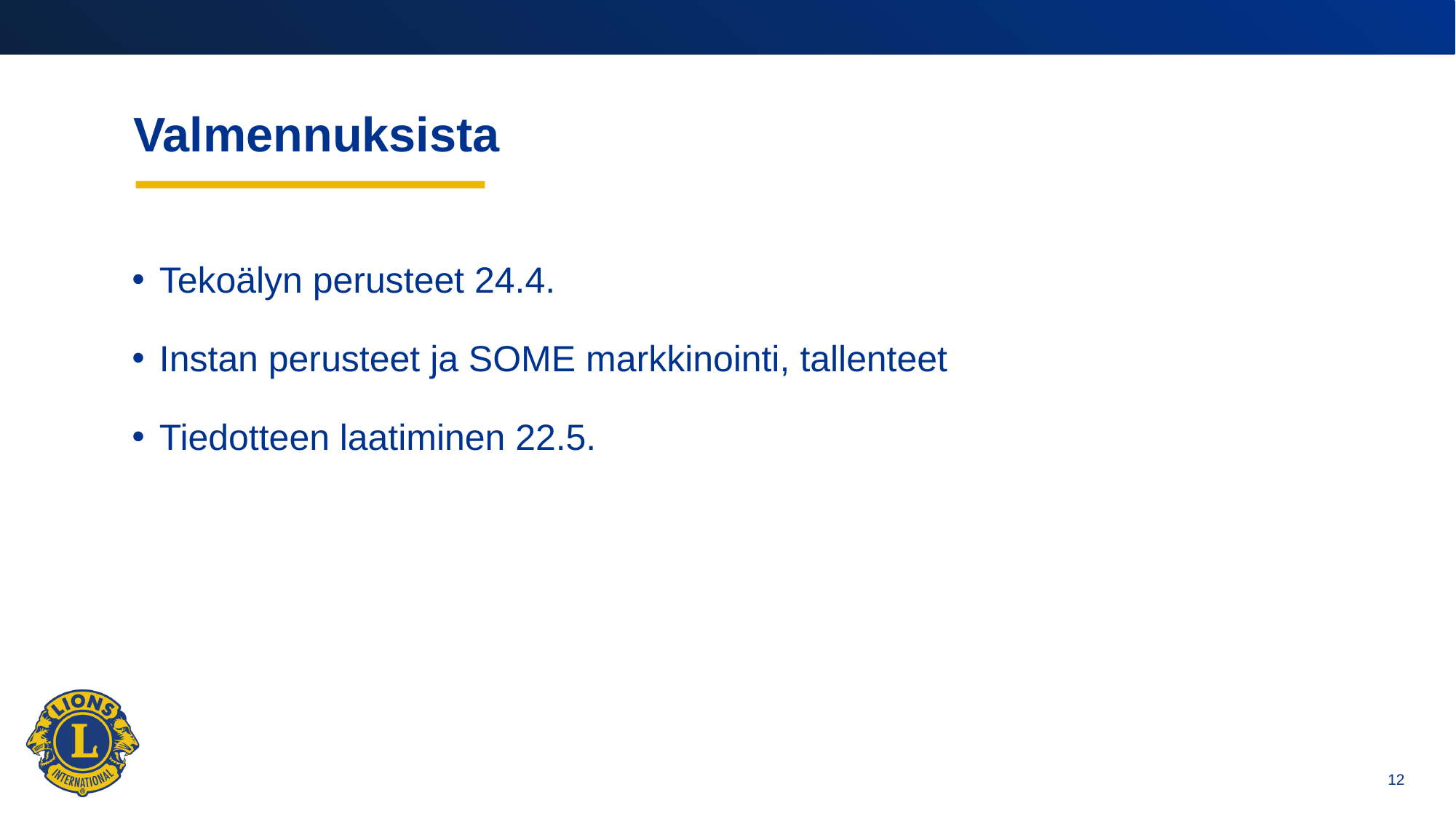

# Valmennuksista

Tekoälyn perusteet 24.4.

Instan perusteet ja SOME markkinointi, tallenteet

Tiedotteen laatiminen 22.5.